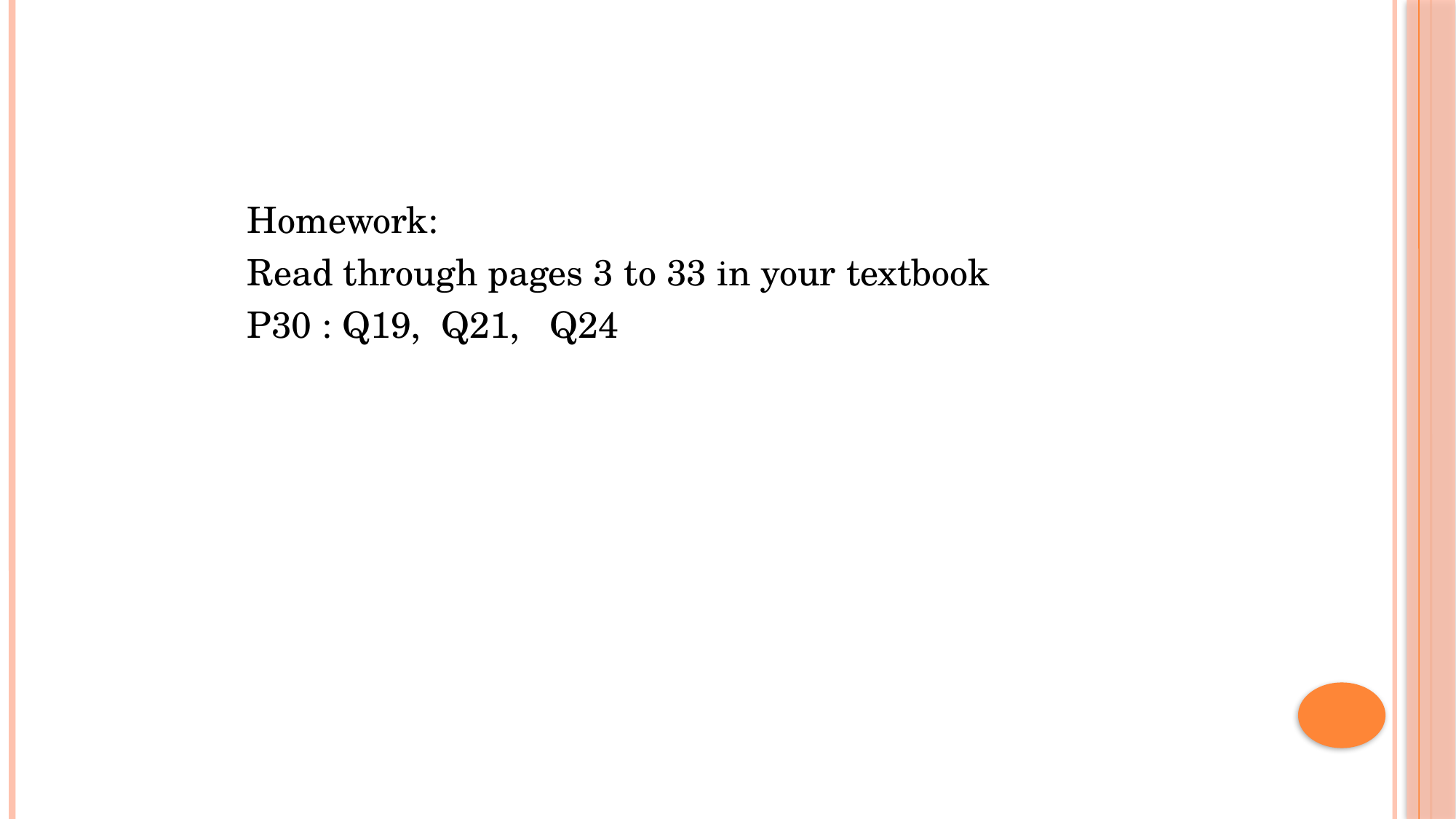

#
Homework:
Read through pages 3 to 33 in your textbook
P30 : Q19,  Q21,   Q24